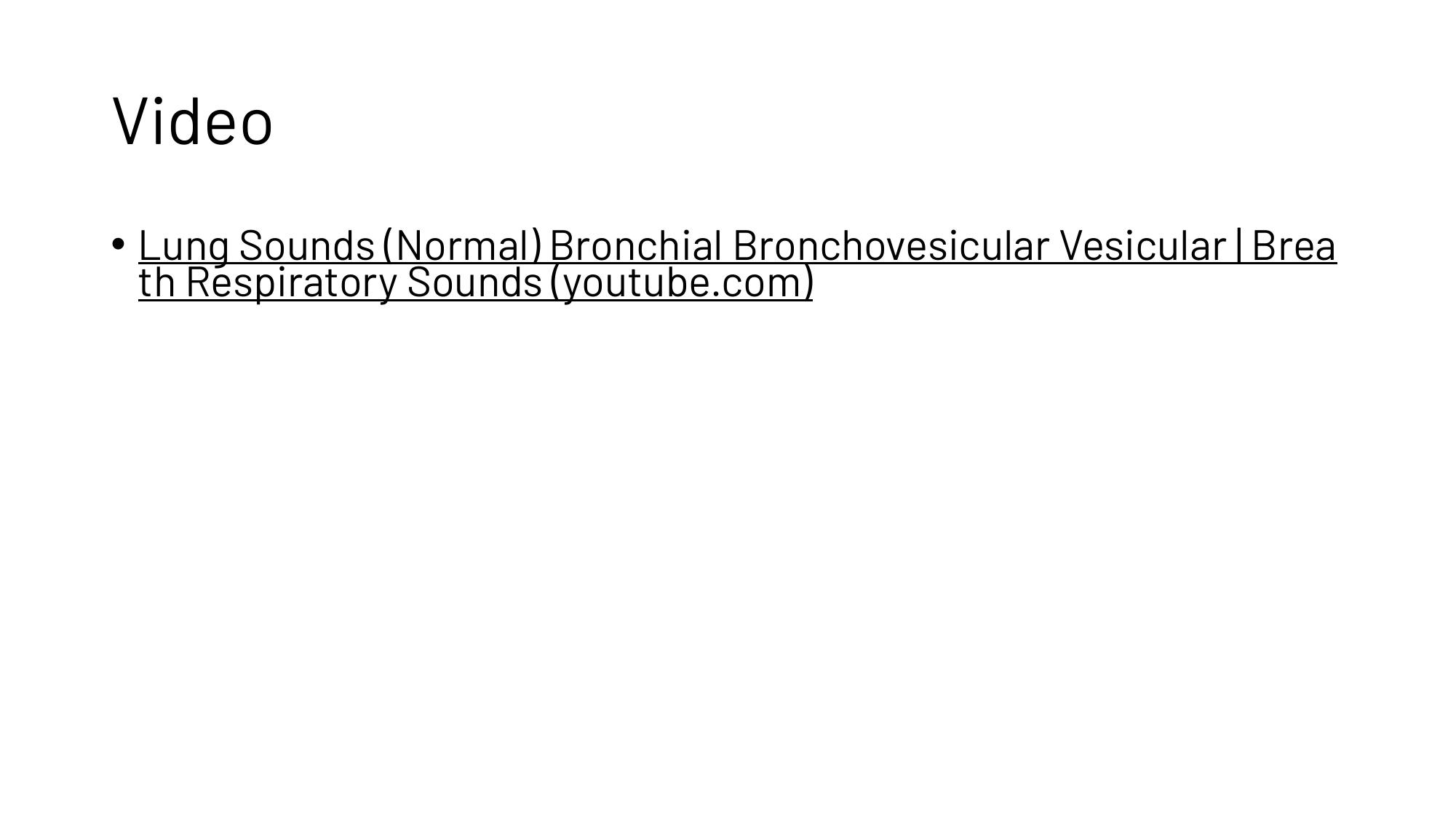

# Video
Lung Sounds (Normal) Bronchial Bronchovesicular Vesicular | Breath Respiratory Sounds (youtube.com)